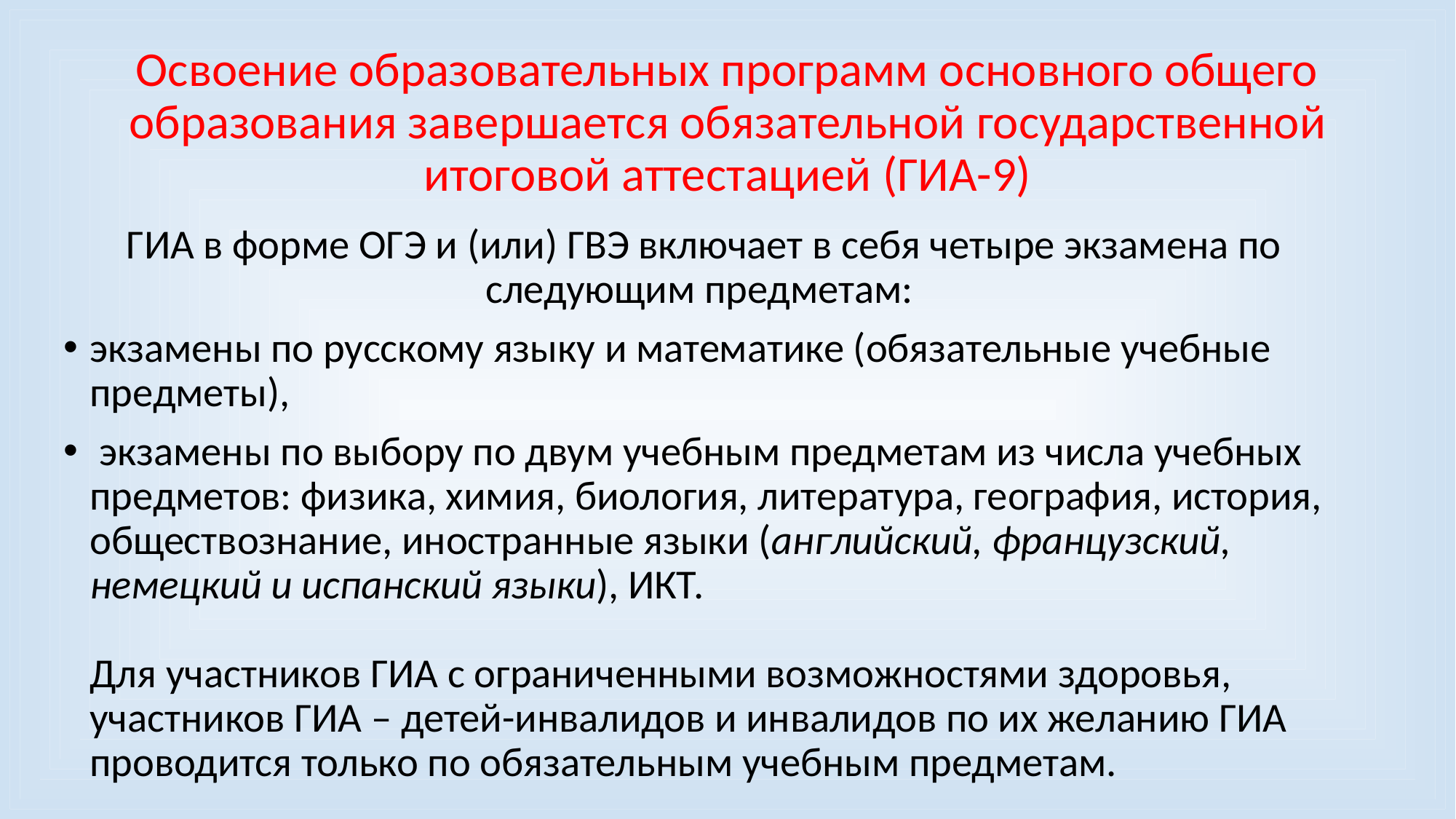

# Освоение образовательных программ основного общего образования завершается обязательной государственной итоговой аттестацией (ГИА-9)
ГИА в форме ОГЭ и (или) ГВЭ включает в себя четыре экзамена по следующим предметам:
экзамены по русскому языку и математике (обязательные учебные предметы),
 экзамены по выбору по двум учебным предметам из числа учебных предметов: физика, химия, биология, литература, география, история, обществознание, иностранные языки (английский, французский, немецкий и испанский языки), ИКТ.
Для участников ГИА с ограниченными возможностями здоровья, участников ГИА – детей-инвалидов и инвалидов по их желанию ГИА проводится только по обязательным учебным предметам.